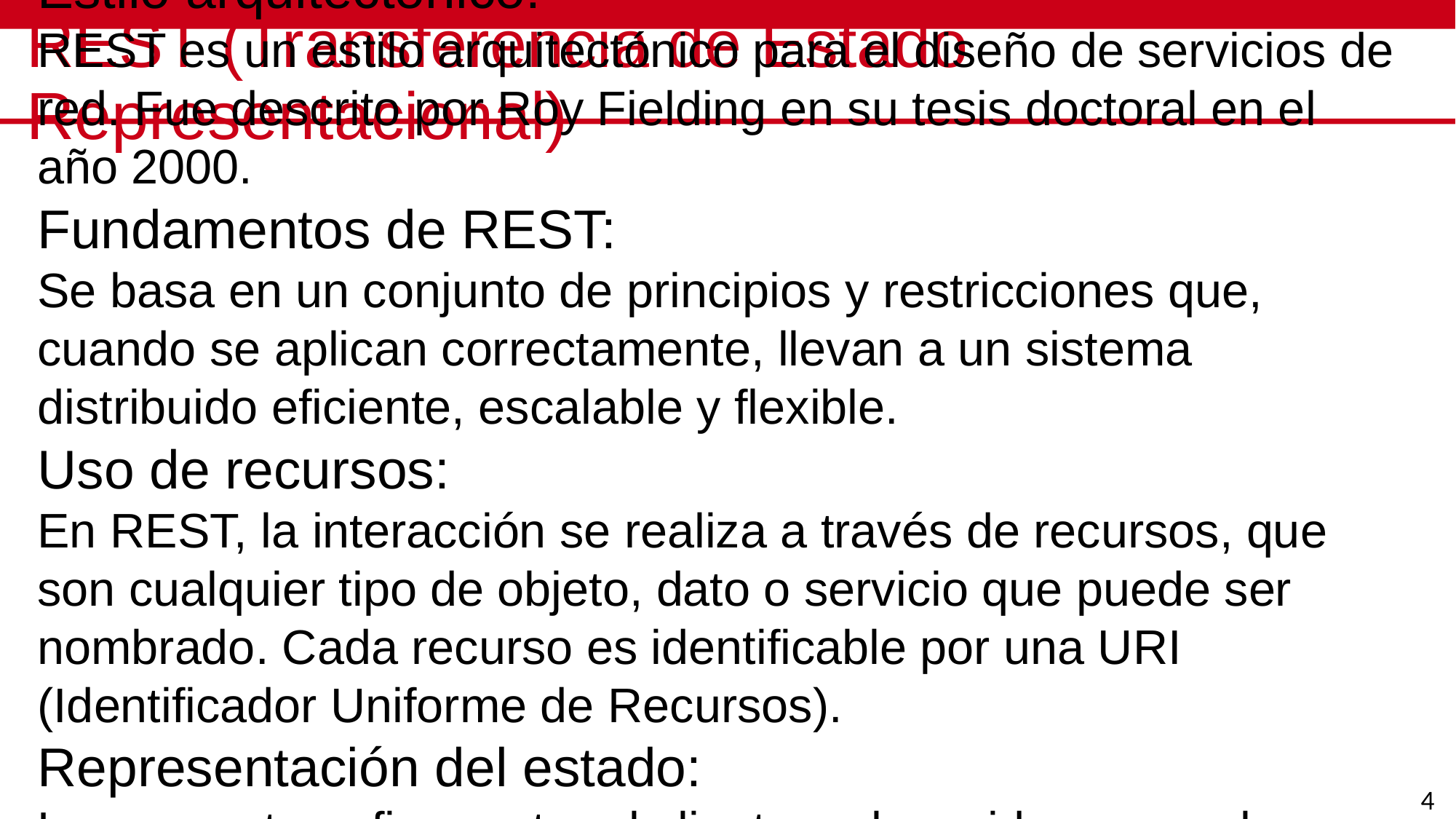

# REST (Transferencia de Estado Representacional)
Estilo arquitectónico:
REST es un estilo arquitectónico para el diseño de servicios de red. Fue descrito por Roy Fielding en su tesis doctoral en el año 2000.
Fundamentos de REST:
Se basa en un conjunto de principios y restricciones que, cuando se aplican correctamente, llevan a un sistema distribuido eficiente, escalable y flexible.
Uso de recursos:
En REST, la interacción se realiza a través de recursos, que son cualquier tipo de objeto, dato o servicio que puede ser nombrado. Cada recurso es identificable por una URI (Identificador Uniforme de Recursos).
Representación del estado:
Lo que se transfiere entre el cliente y el servidor no es el recurso en sí, sino una representación del estado del recurso, como HTML, XML, JSON, etc.
4